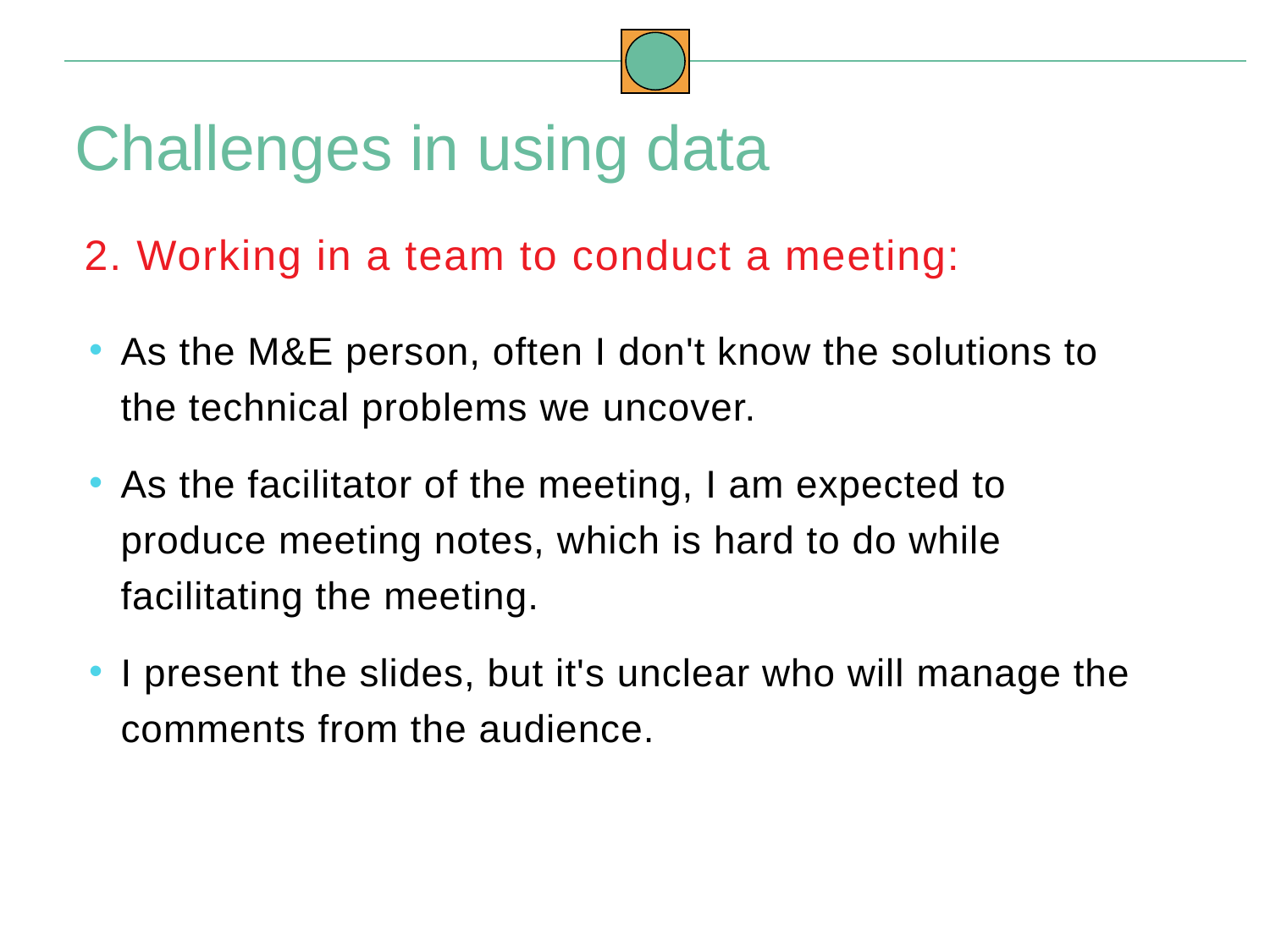

Challenges in using data
2. Working in a team to conduct a meeting:
As the M&E person, often I don't know the solutions to the technical problems we uncover.
As the facilitator of the meeting, I am expected to produce meeting notes, which is hard to do while facilitating the meeting.
I present the slides, but it's unclear who will manage the comments from the audience.